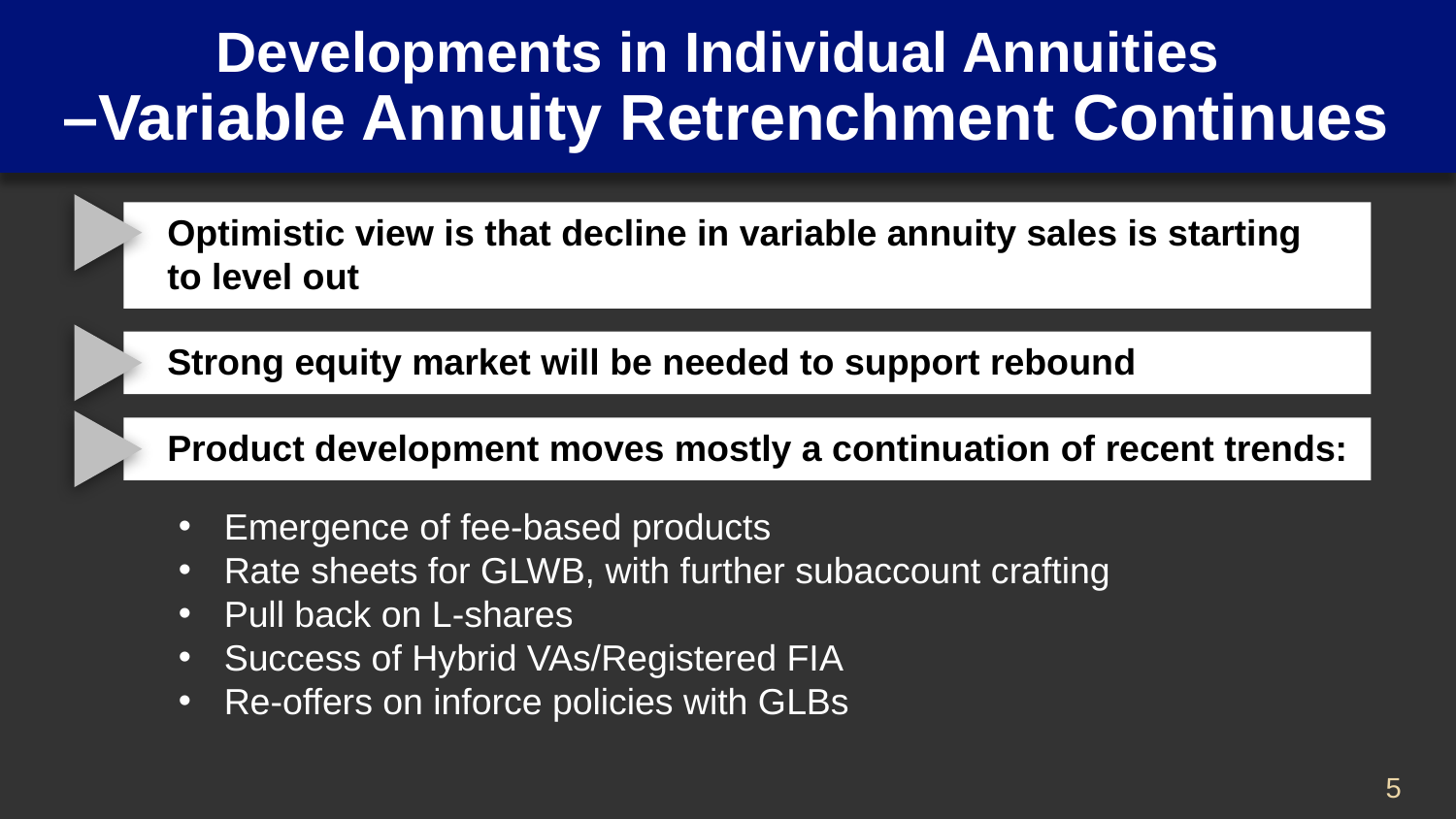

# Developments in Individual Annuities –Variable Annuity Retrenchment Continues

Optimistic view is that decline in variable annuity sales is starting
to level out

Strong equity market will be needed to support rebound

Product development moves mostly a continuation of recent trends:
Emergence of fee-based products
Rate sheets for GLWB, with further subaccount crafting
Pull back on L-shares
Success of Hybrid VAs/Registered FIA
Re-offers on inforce policies with GLBs